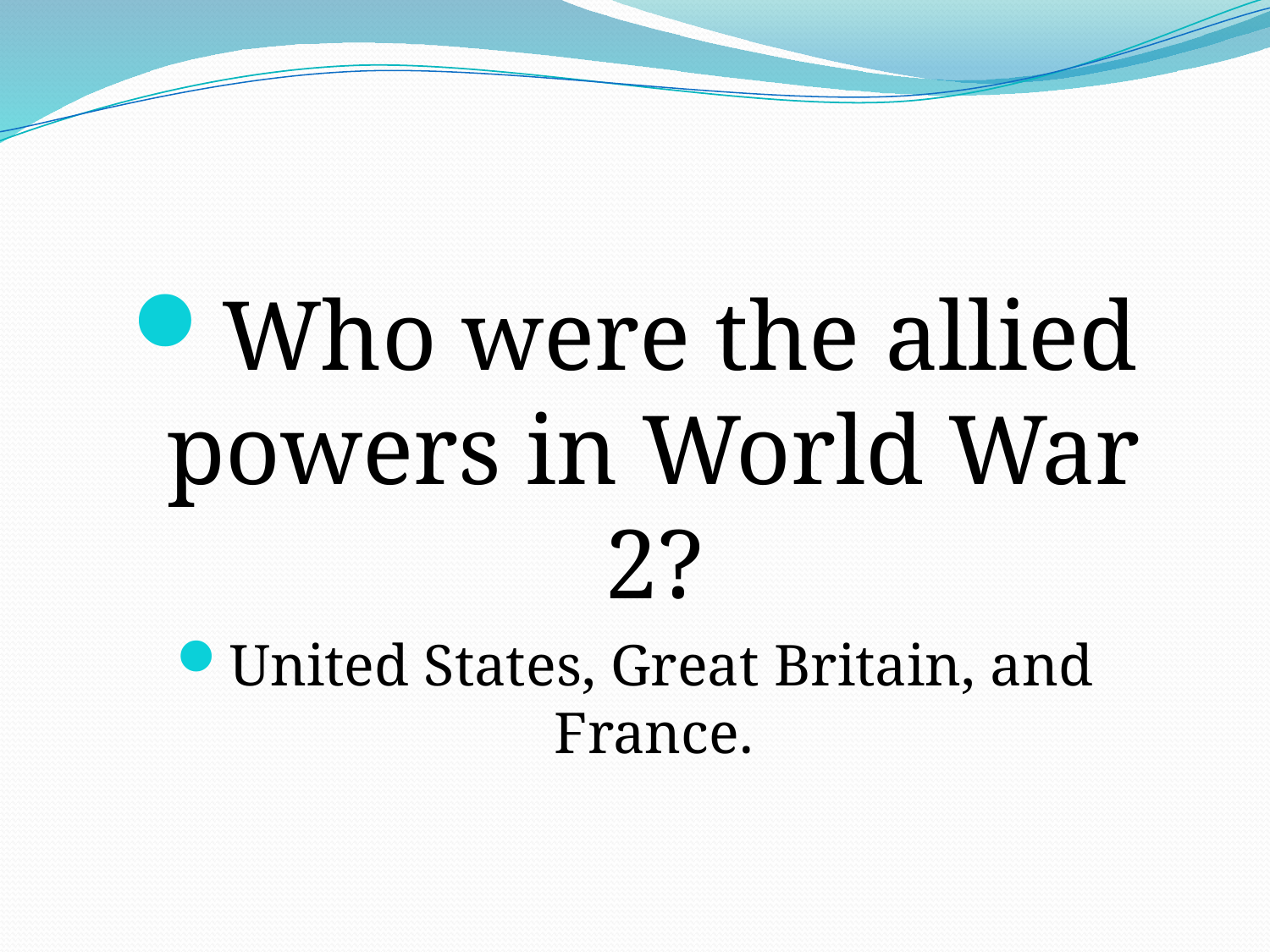

#
Who were the allied powers in World War 2?
United States, Great Britain, and France.